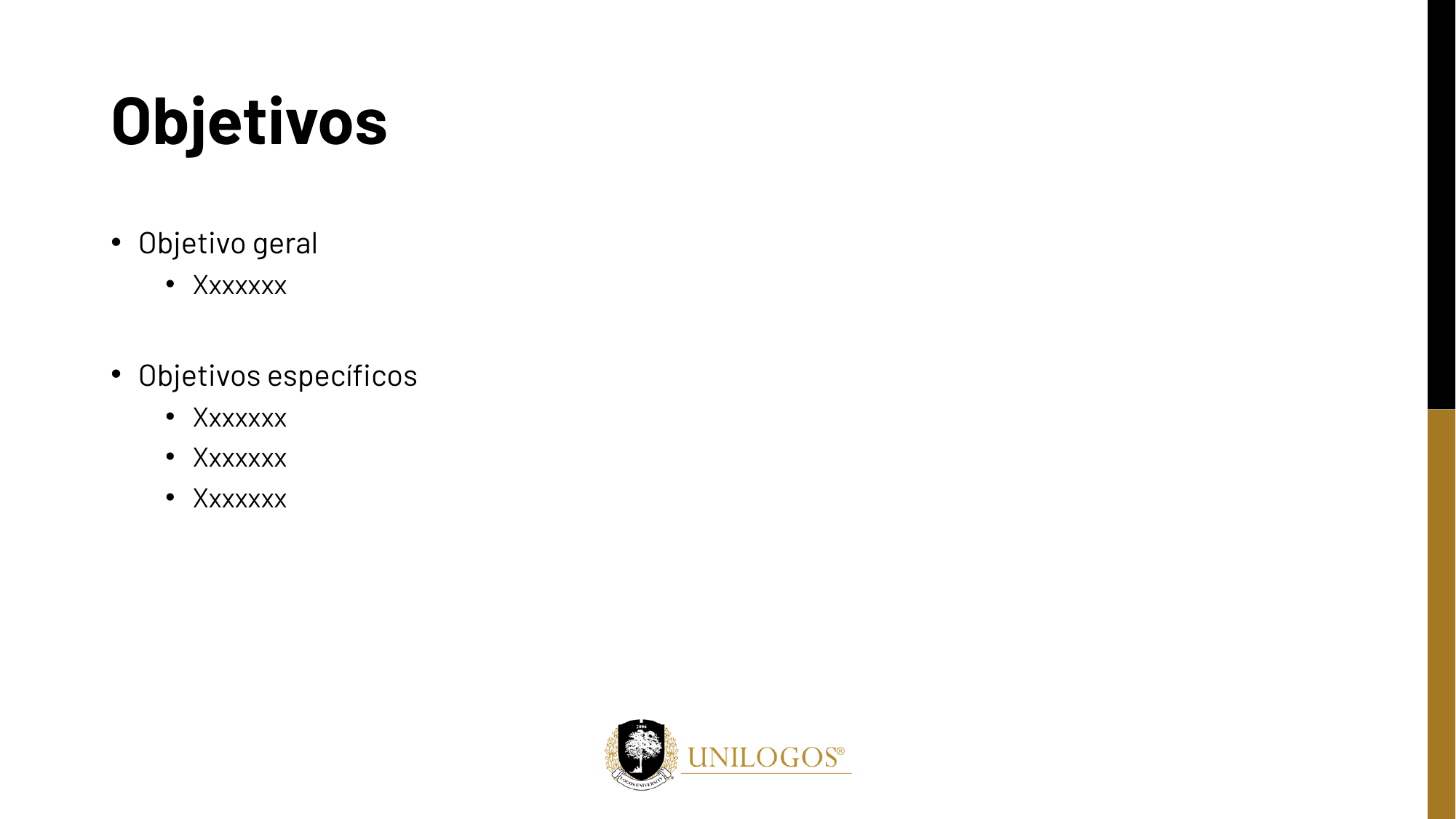

# Objetivos
Objetivo geral
Xxxxxxx

Objetivos específicos
Xxxxxxx
Xxxxxxx
Xxxxxxx